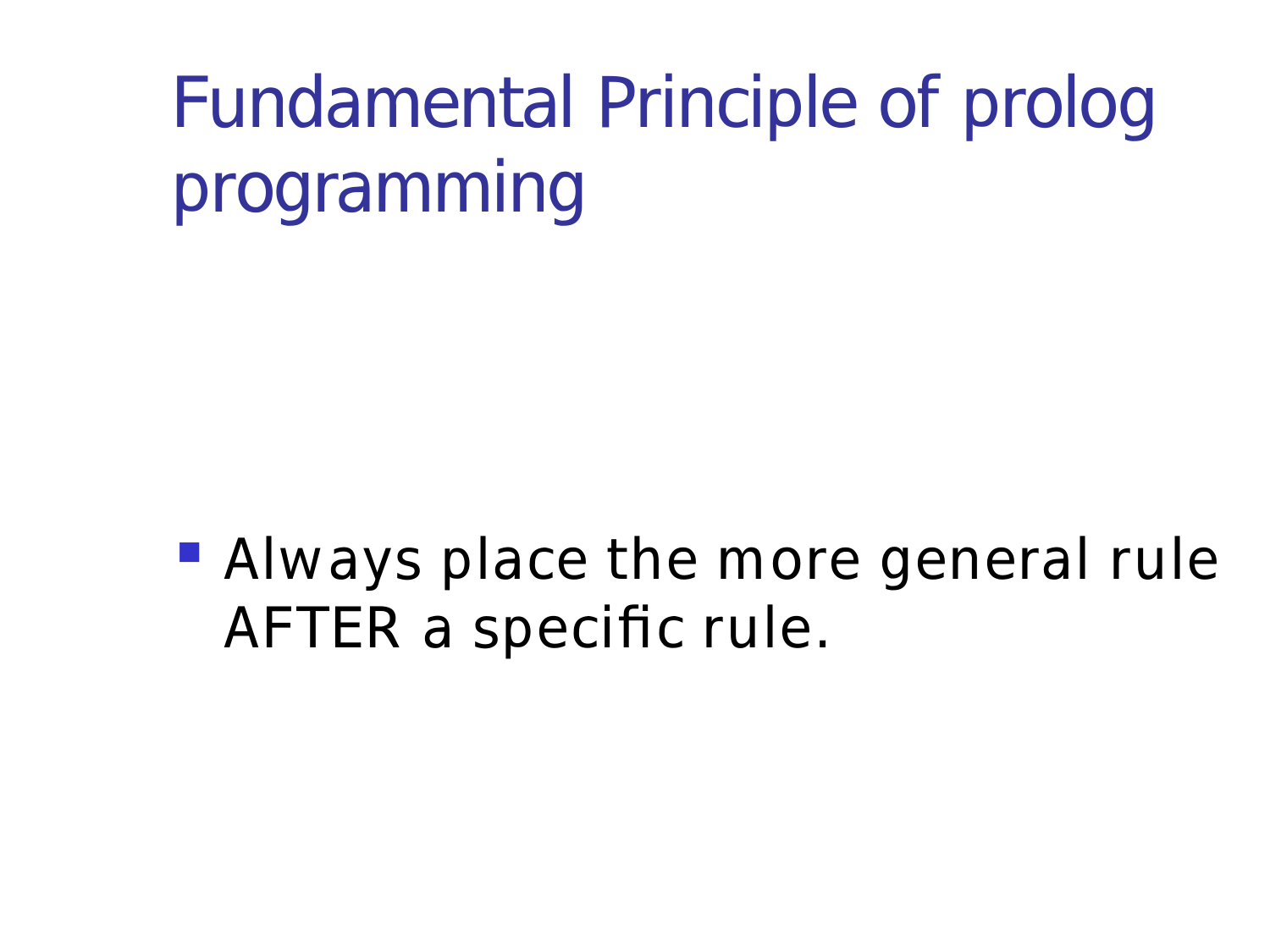

# Fundamental Principle of prolog programming

Always place the more general rule AFTER a specific rule.